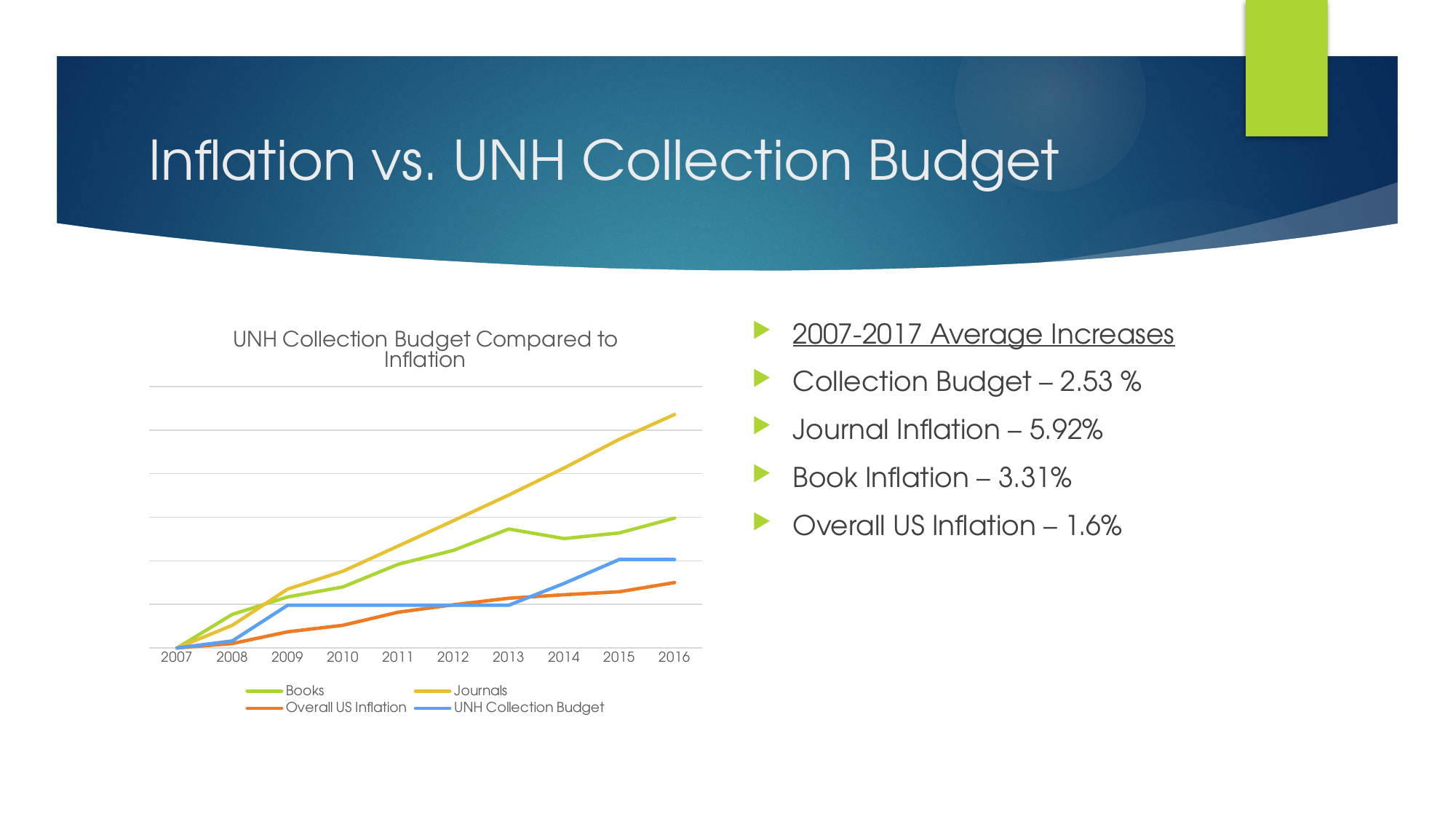

# Inflation vs. UNH Collection Budget

### Chart: UNH Collection Budget Compared to Inflation

| Category | Books | Journals | Overall US Inflation | UNH Collection Budget |
|---|---|---|---|---|
| 2007 | 0.0 | 0.0 | 0.0 | 0.0 |
| 2008 | 7.7 | 5.2 | 1.0 | 1.6 |
| 2009 | 11.7 | 13.5 | 3.7 | 9.799999999999999 |
| 2010 | 14.0 | 17.6 | 5.2 | 9.799999999999999 |
| 2011 | 19.2 | 23.400000000000002 | 8.2 | 9.799999999999999 |
| 2012 | 22.4 | 29.200000000000003 | 9.899999999999999 | 9.799999999999999 |
| 2013 | 27.299999999999997 | 35.1 | 11.399999999999999 | 9.799999999999999 |
| 2014 | 25.099999999999998 | 41.300000000000004 | 12.2 | 14.799999999999999 |
| 2015 | 26.4 | 47.900000000000006 | 12.899999999999999 | 20.299999999999997 |
| 2016 | 29.799999999999997 | 53.60000000000001 | 14.999999999999998 | 20.299999999999997 |
2007-2017 Average Increases
Collection Budget – 2.53 %
Journal Inflation – 5.92%
Book Inflation – 3.31%
Overall US Inflation – 1.6%